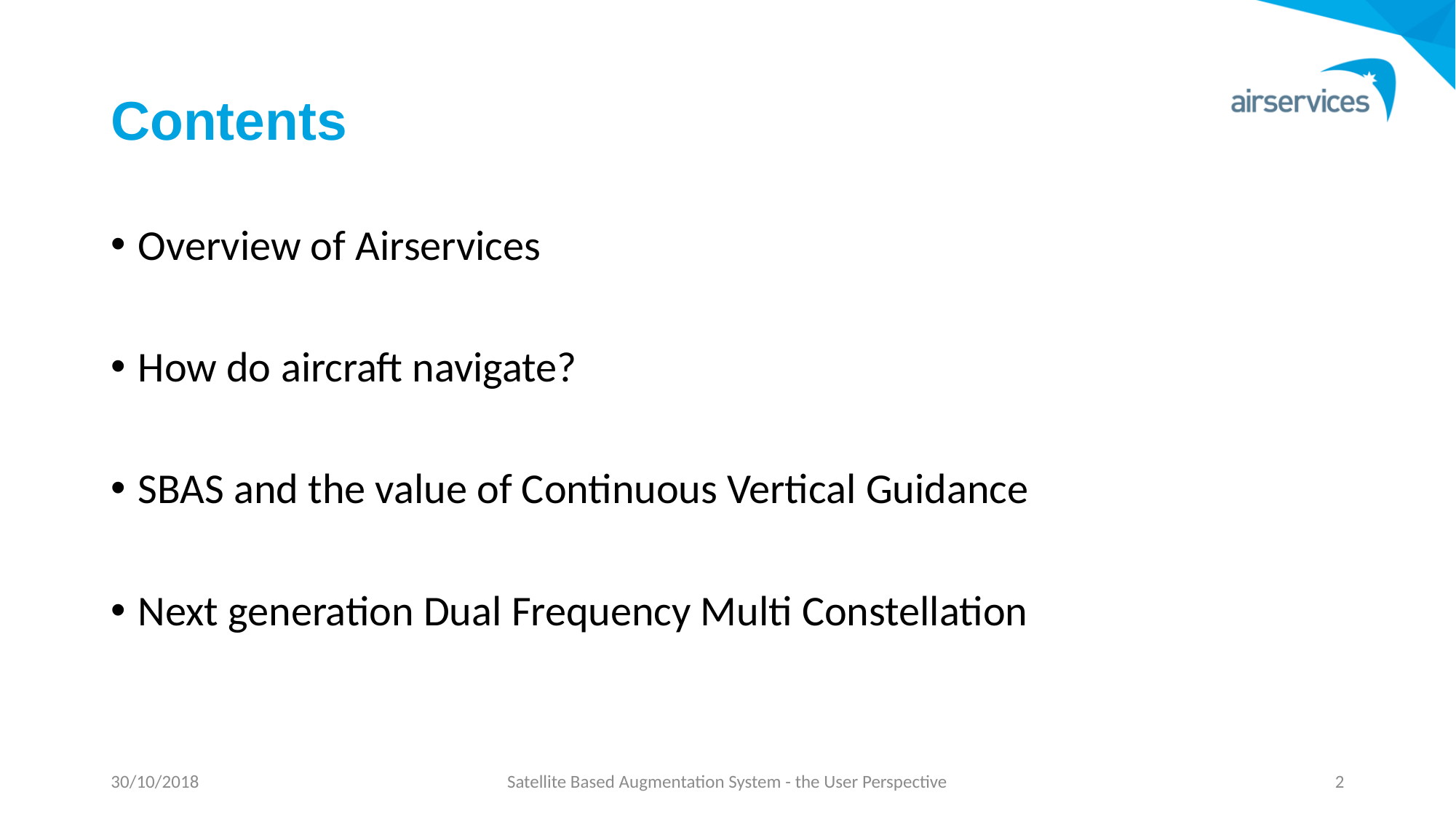

# Contents
Overview of Airservices

How do aircraft navigate?

SBAS and the value of Continuous Vertical Guidance

Next generation Dual Frequency Multi Constellation
30/10/2018
Satellite Based Augmentation System - the User Perspective
2